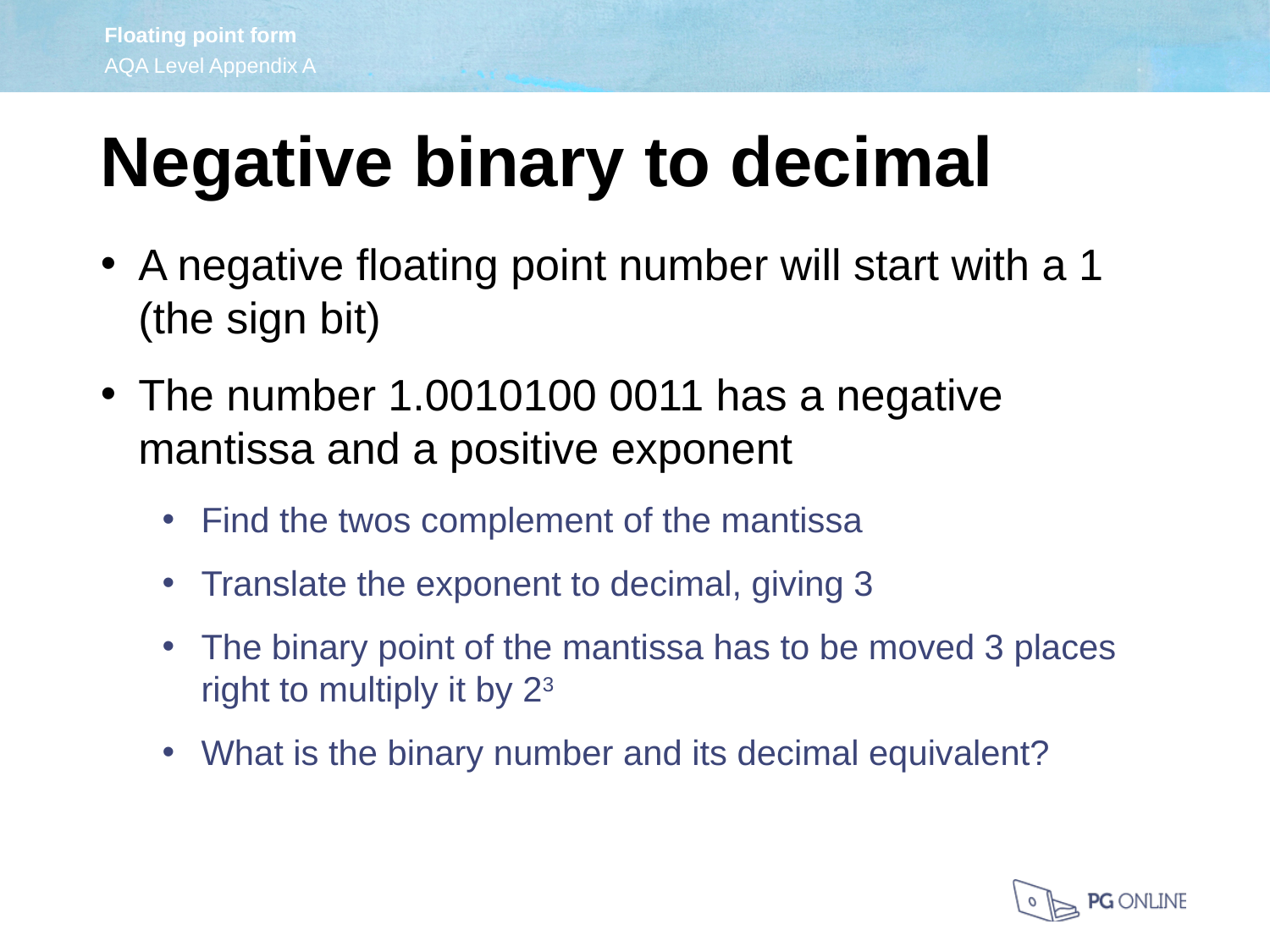

Negative binary to decimal
A negative floating point number will start with a 1 (the sign bit)
The number 1.0010100 0011 has a negative mantissa and a positive exponent
Find the twos complement of the mantissa
Translate the exponent to decimal, giving 3
The binary point of the mantissa has to be moved 3 places right to multiply it by 23
What is the binary number and its decimal equivalent?